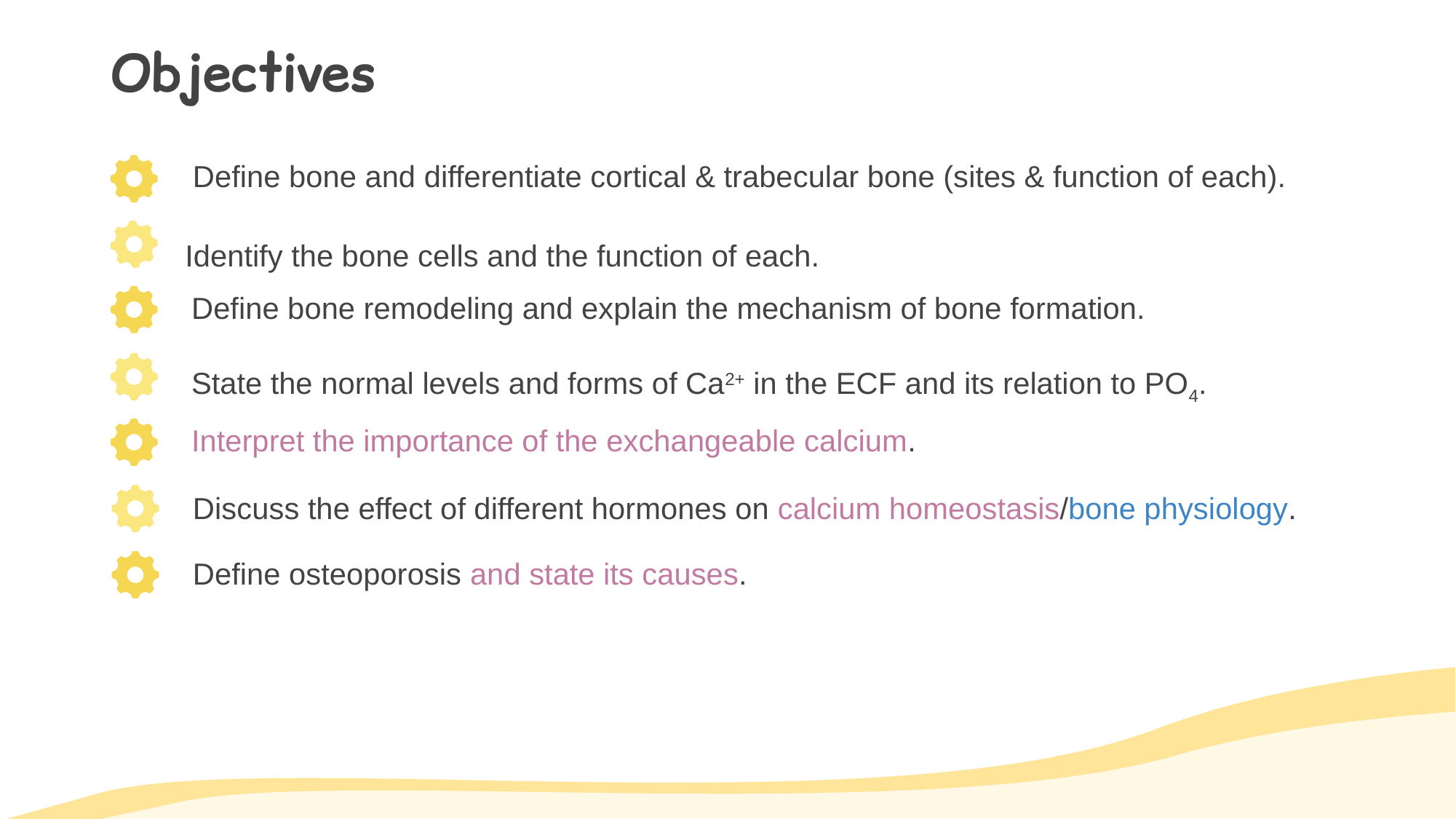

Objectives
Define bone and differentiate cortical & trabecular bone (sites & function of each).

Identify the bone cells and the function of each.

Define bone remodeling and explain the mechanism of bone formation.

State the normal levels and forms of Ca2+ in the ECF and its relation to PO4.

Interpret the importance of the exchangeable calcium.

Discuss the effect of different hormones on calcium homeostasis/bone physiology.

Define osteoporosis and state its causes.